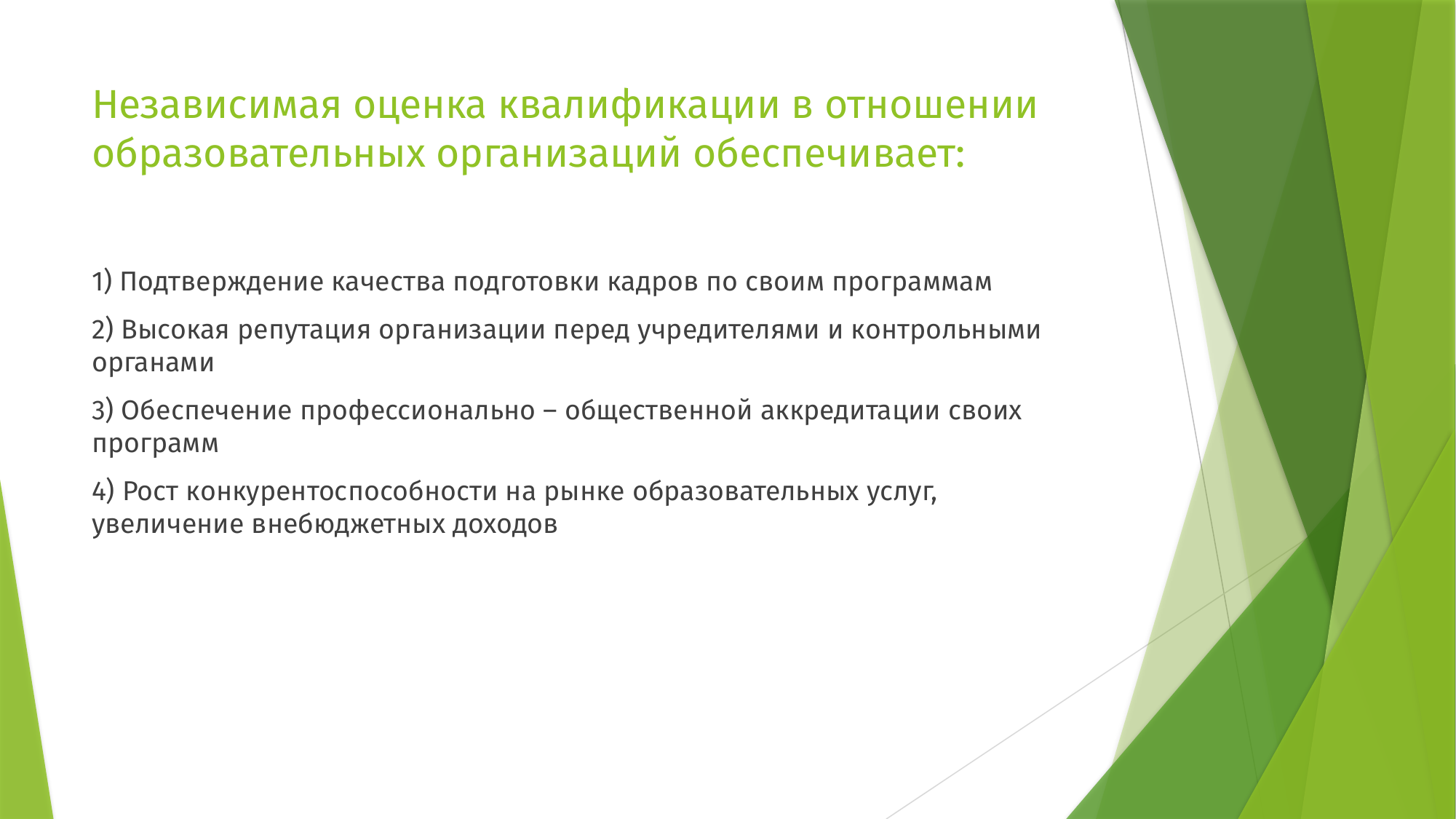

# Независимая оценка квалификации в отношении образовательных организаций обеспечивает:
1) Подтверждение качества подготовки кадров по своим программам
2) Высокая репутация организации перед учредителями и контрольными органами
3) Обеспечение профессионально – общественной аккредитации своих программ
4) Рост конкурентоспособности на рынке образовательных услуг, увеличение внебюджетных доходов